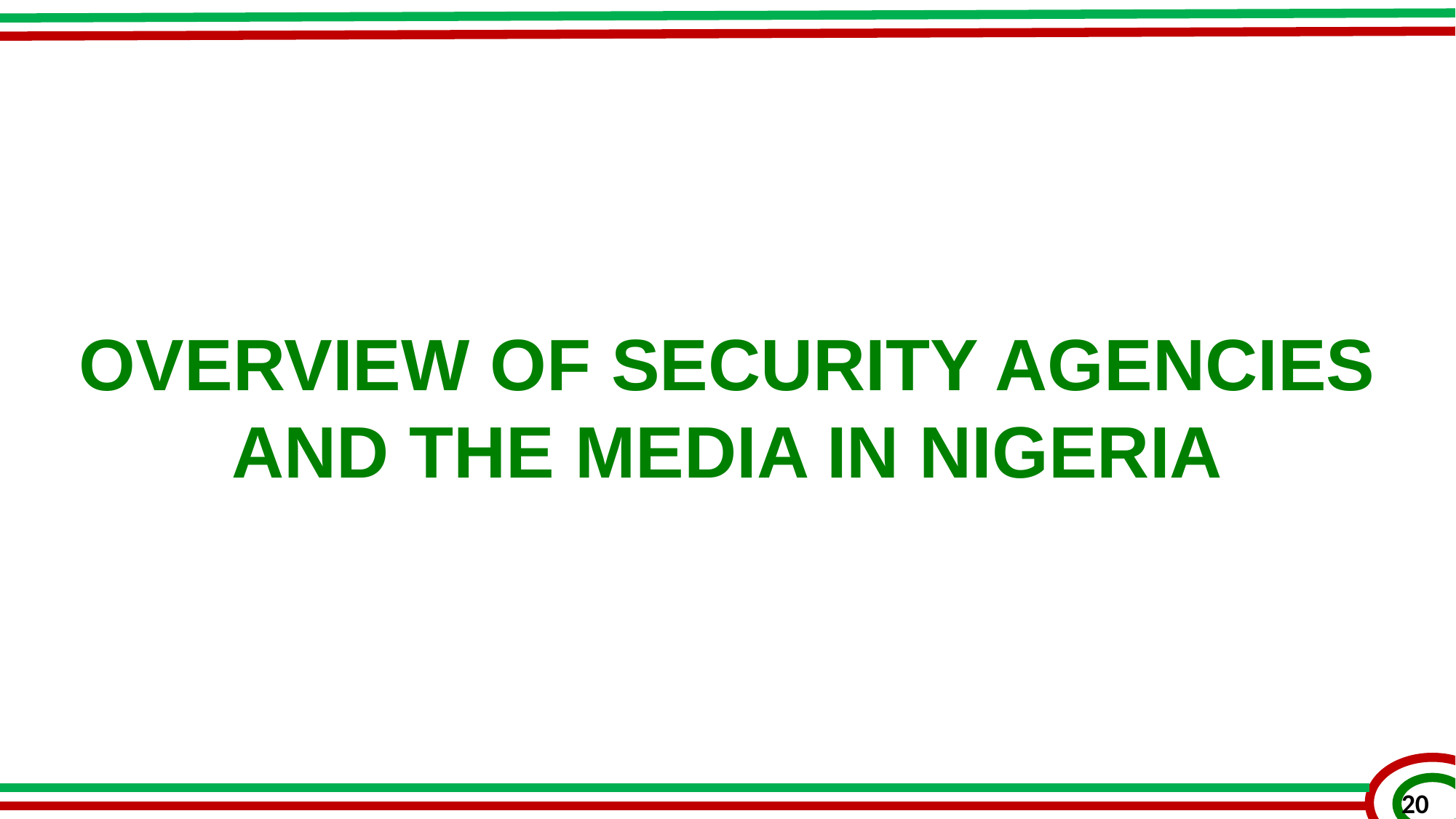

# OVERVIEW OF SECURITY AGENCIES AND THE MEDIA IN NIGERIA